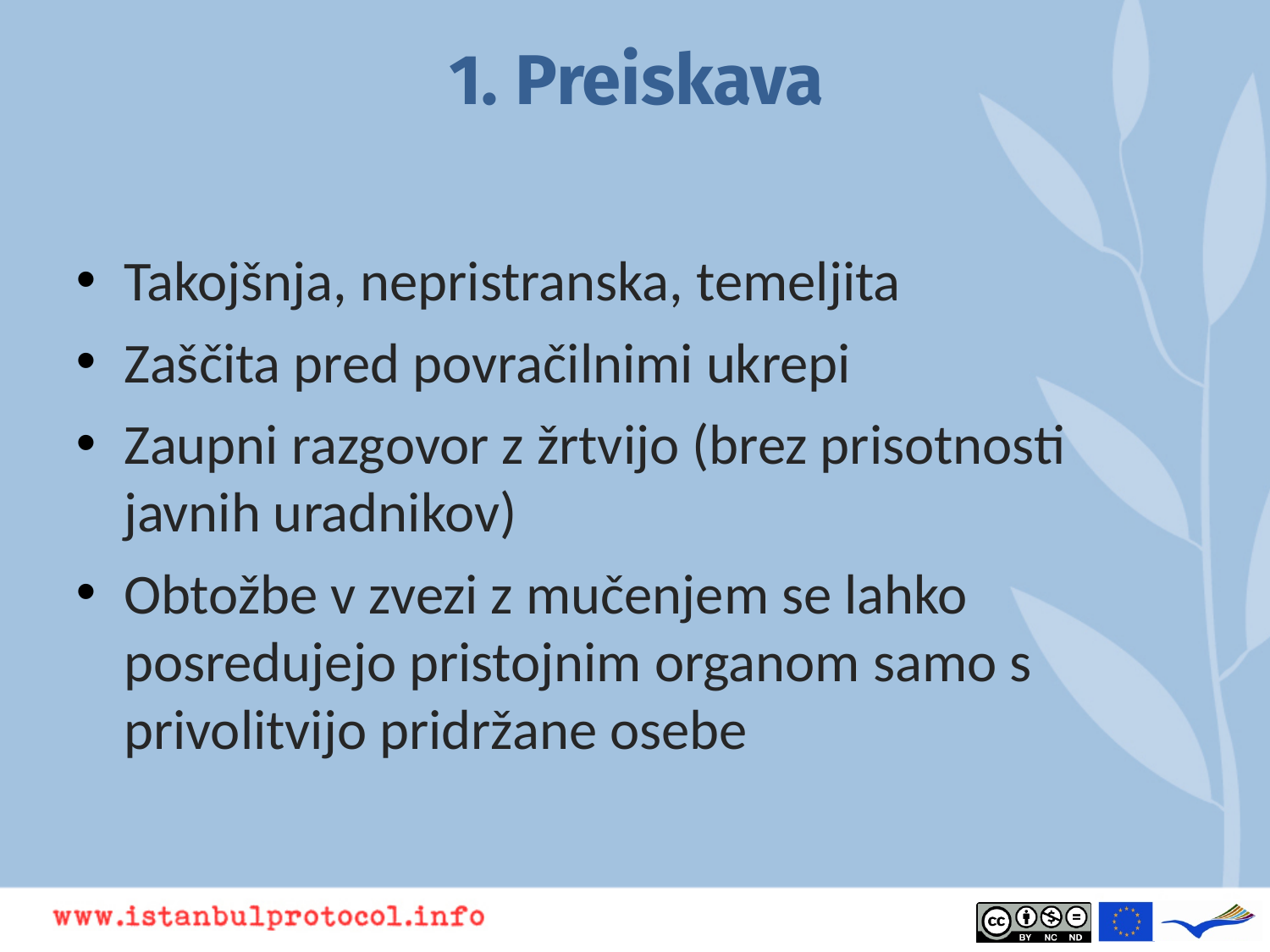

# 1. Preiskava

Takojšnja, nepristranska, temeljita
Zaščita pred povračilnimi ukrepi
Zaupni razgovor z žrtvijo (brez prisotnosti javnih uradnikov)
Obtožbe v zvezi z mučenjem se lahko posredujejo pristojnim organom samo s privolitvijo pridržane osebe